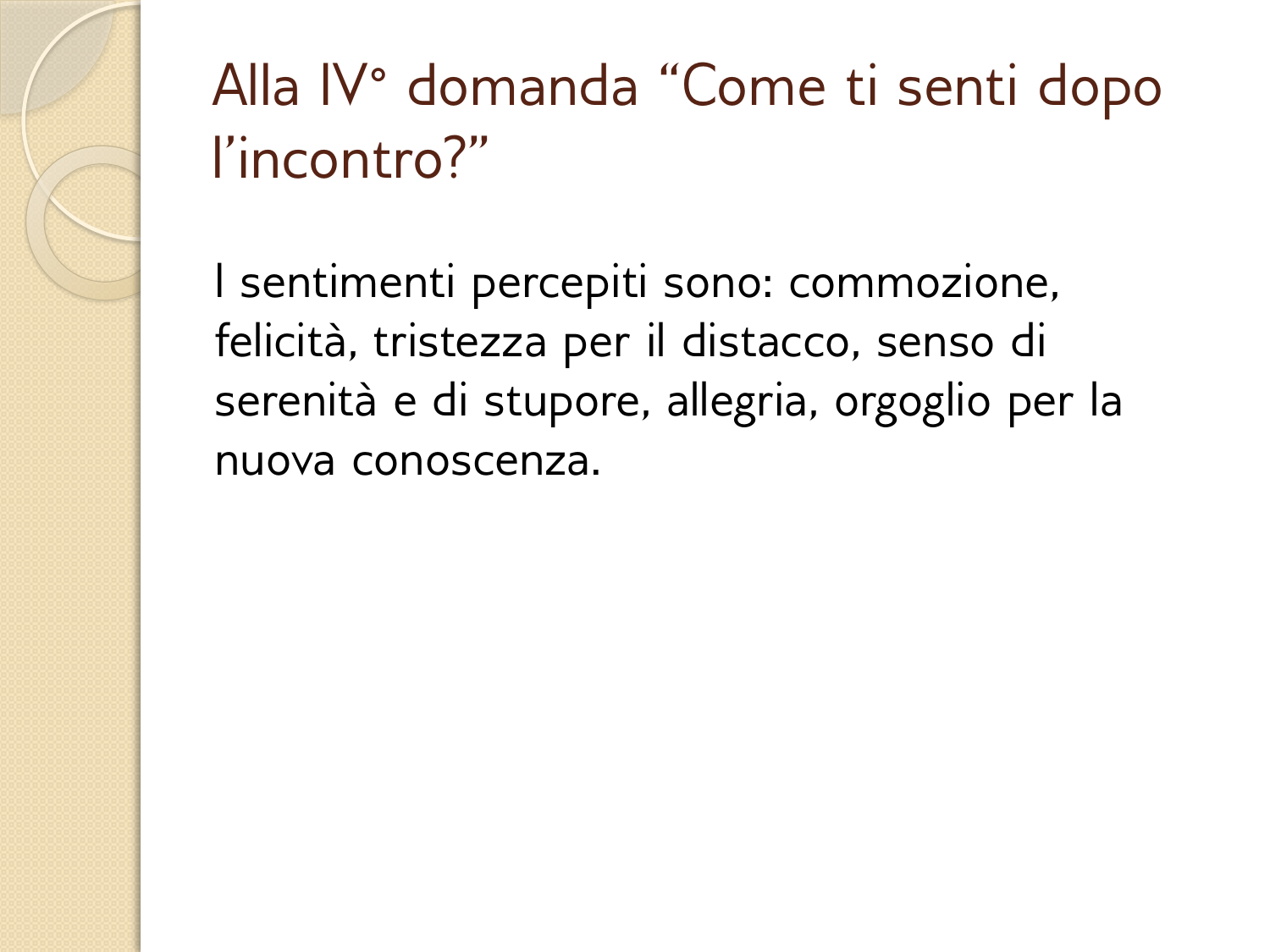

# Alla IV° domanda “Come ti senti dopo l’incontro?”
I sentimenti percepiti sono: commozione, felicità, tristezza per il distacco, senso di serenità e di stupore, allegria, orgoglio per la nuova conoscenza.